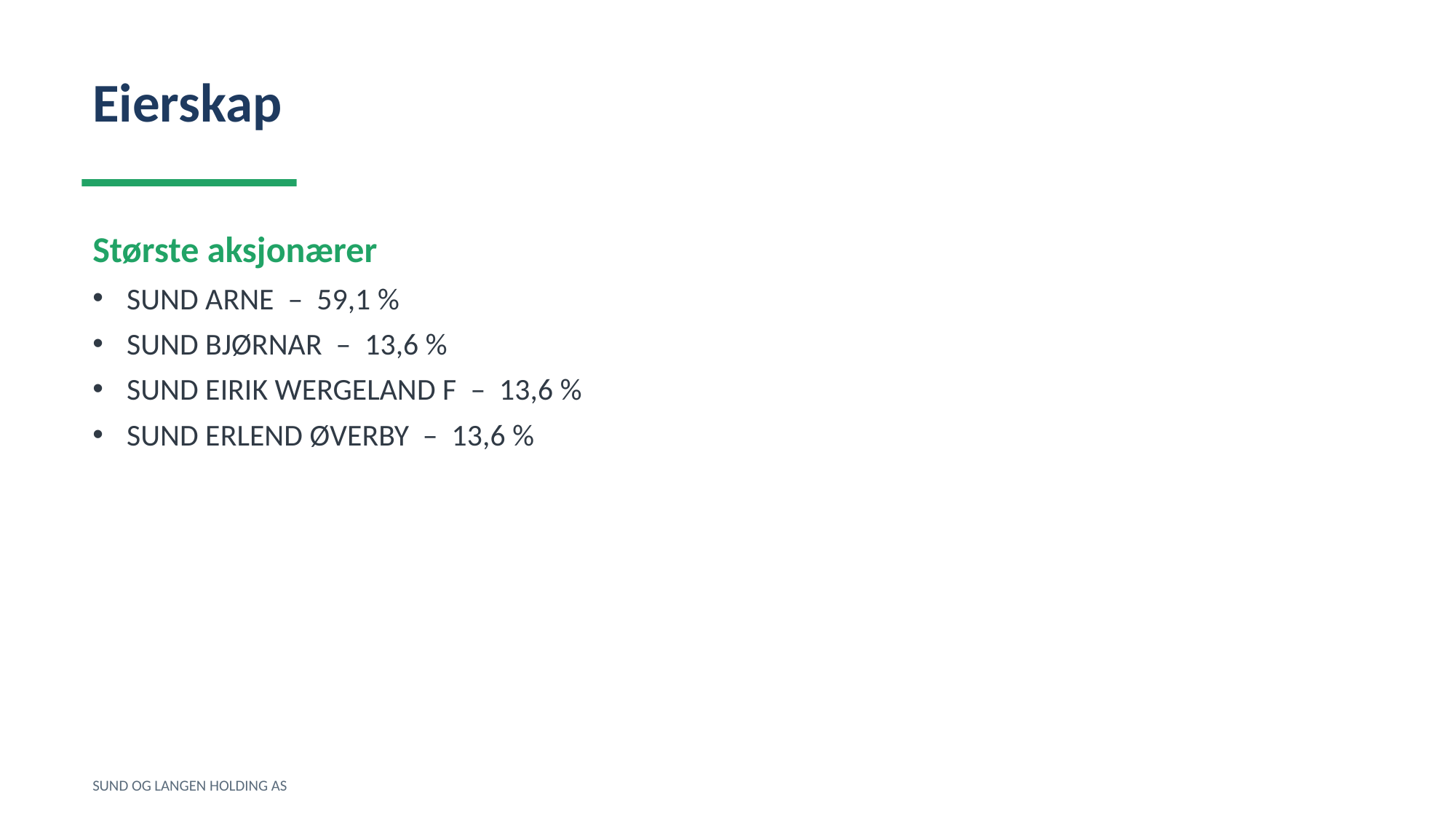

Eierskap

Største aksjonærer
SUND ARNE  –  59,1 %
SUND BJØRNAR  –  13,6 %
SUND EIRIK WERGELAND F  –  13,6 %
SUND ERLEND ØVERBY  –  13,6 %
SUND OG LANGEN HOLDING AS